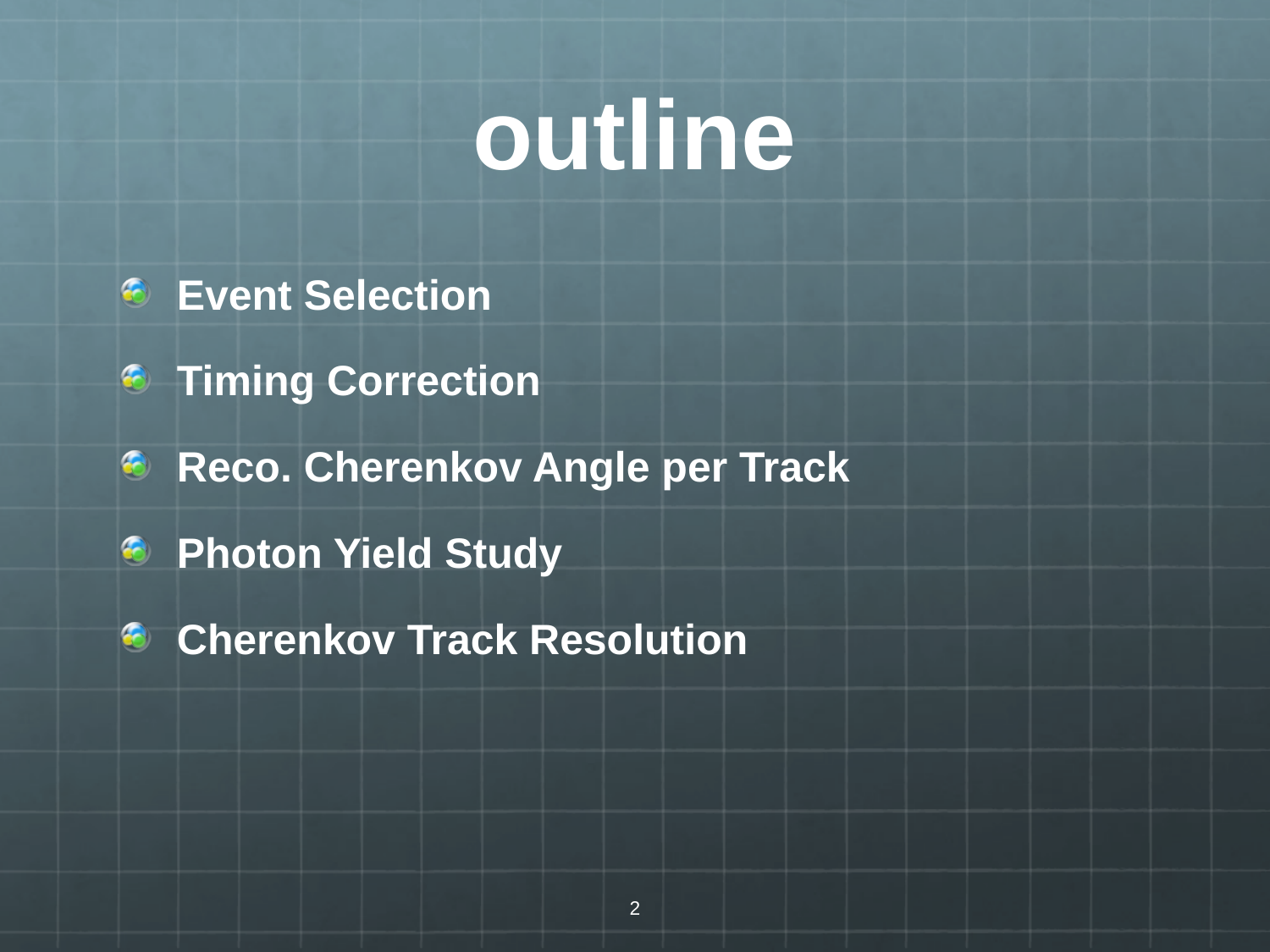

# outline
Event Selection
Timing Correction
Reco. Cherenkov Angle per Track
Photon Yield Study
Cherenkov Track Resolution

2